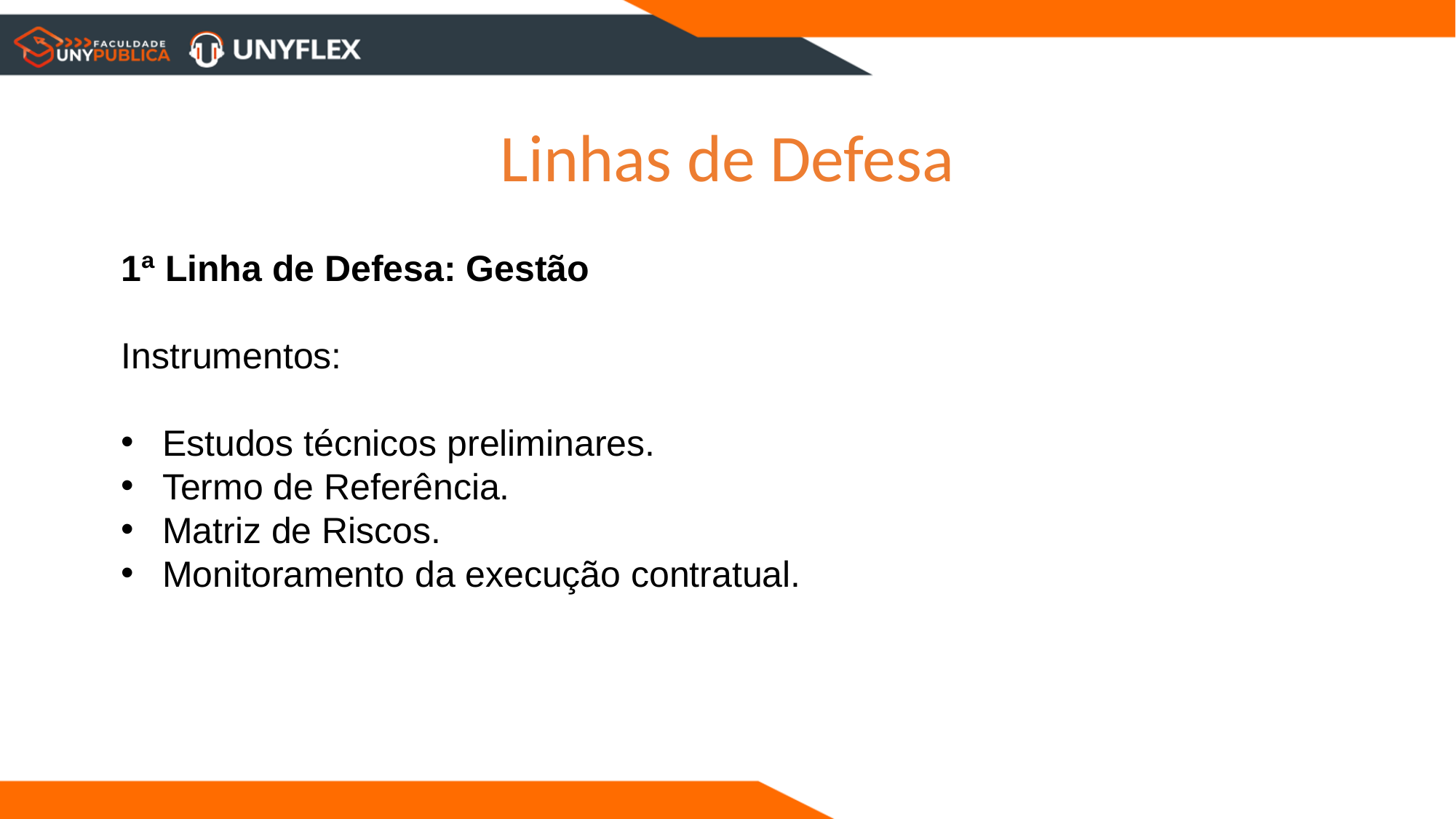

Linhas de Defesa
1ª Linha de Defesa: Gestão

Instrumentos:

Estudos técnicos preliminares.
Termo de Referência.
Matriz de Riscos.
Monitoramento da execução contratual.